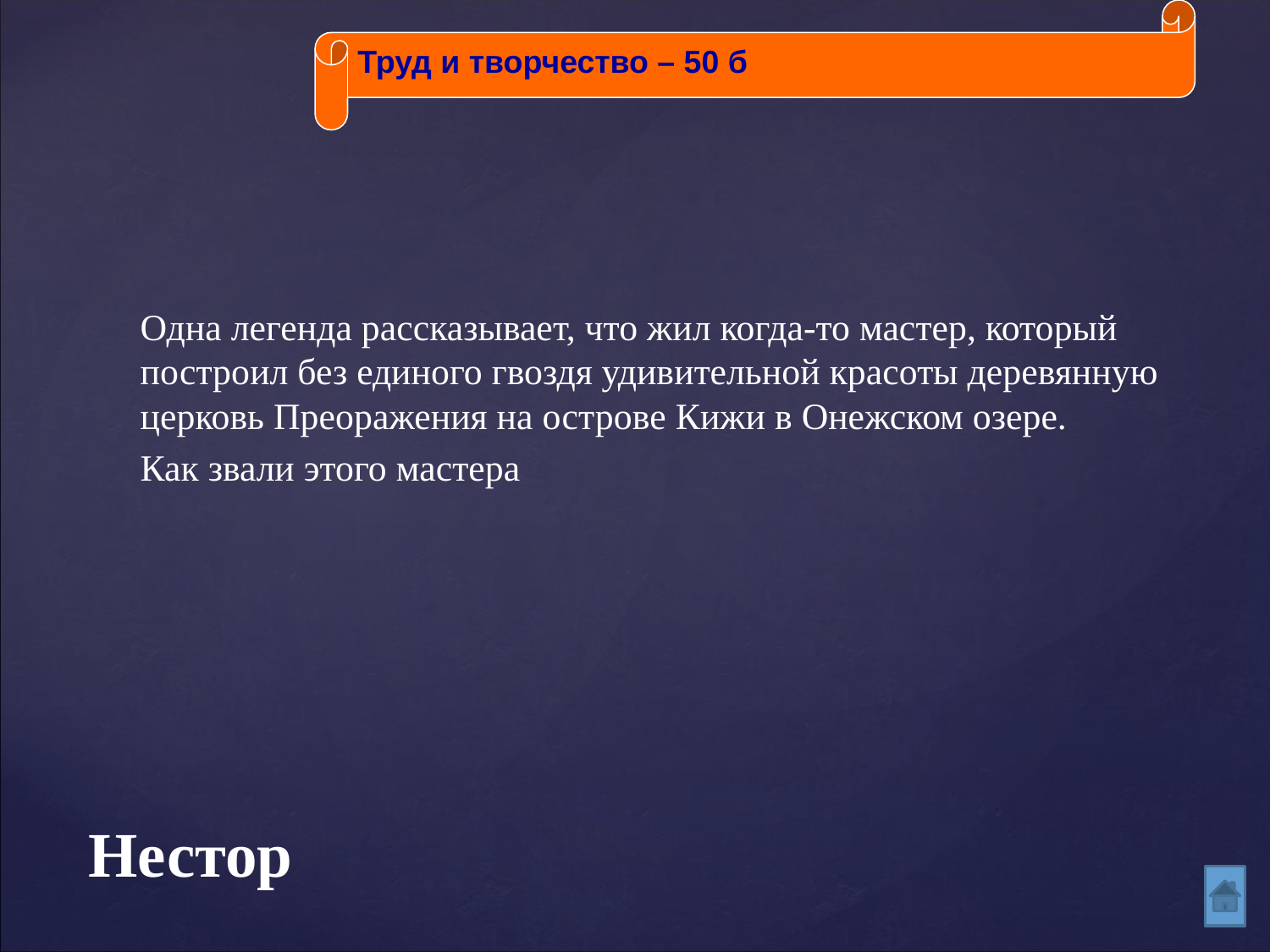

Труд и творчество – 50 б
Одна легенда рассказывает, что жил когда-то мастер, который построил без единого гвоздя удивительной красоты деревянную церковь Преоражения на острове Кижи в Онежском озере.
Как звали этого мастера
# Нестор